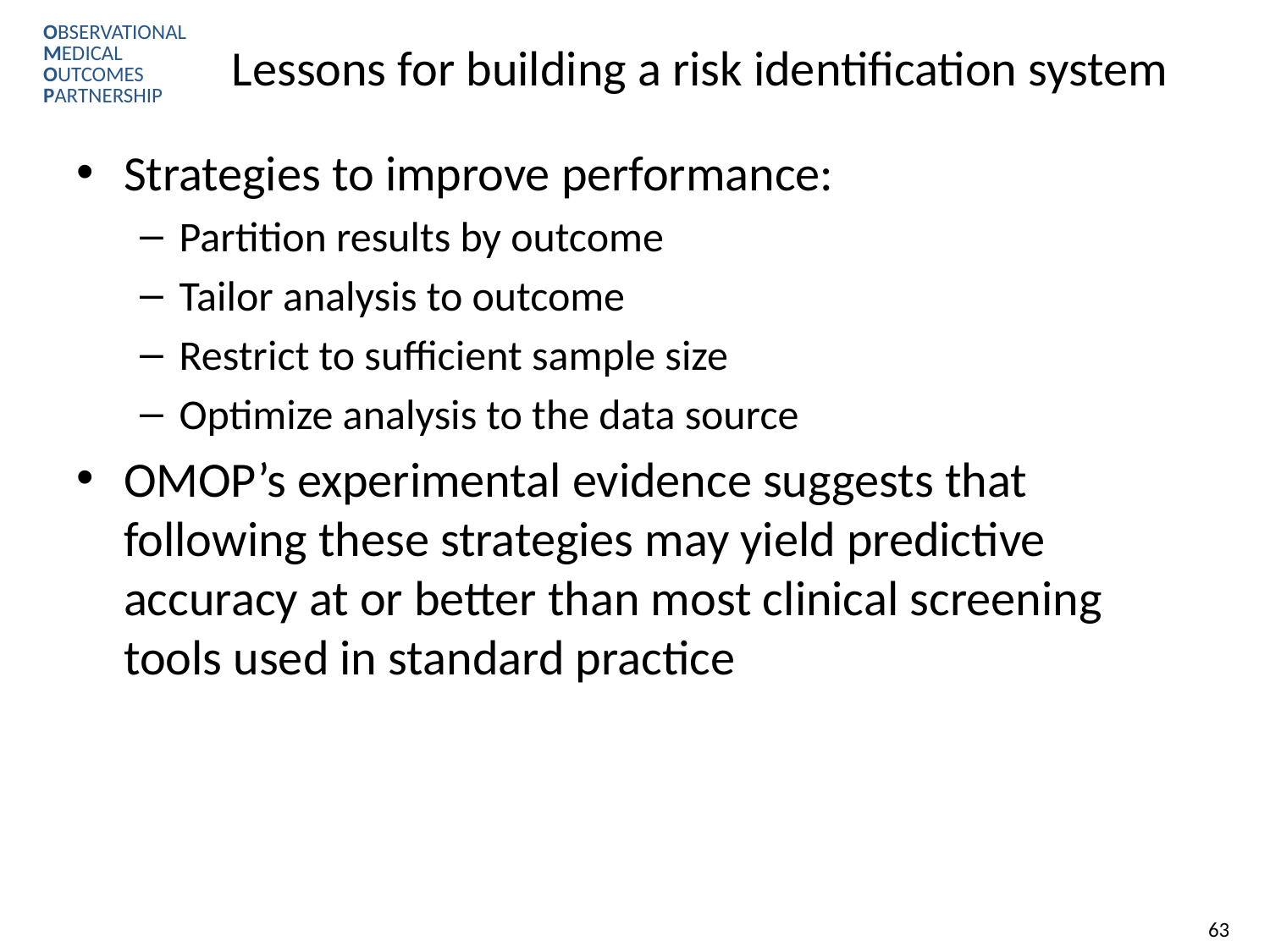

# Lessons for building a risk identification system
Strategies to improve performance:
Partition results by outcome
Tailor analysis to outcome
Restrict to sufficient sample size
Optimize analysis to the data source
OMOP’s experimental evidence suggests that following these strategies may yield predictive accuracy at or better than most clinical screening tools used in standard practice